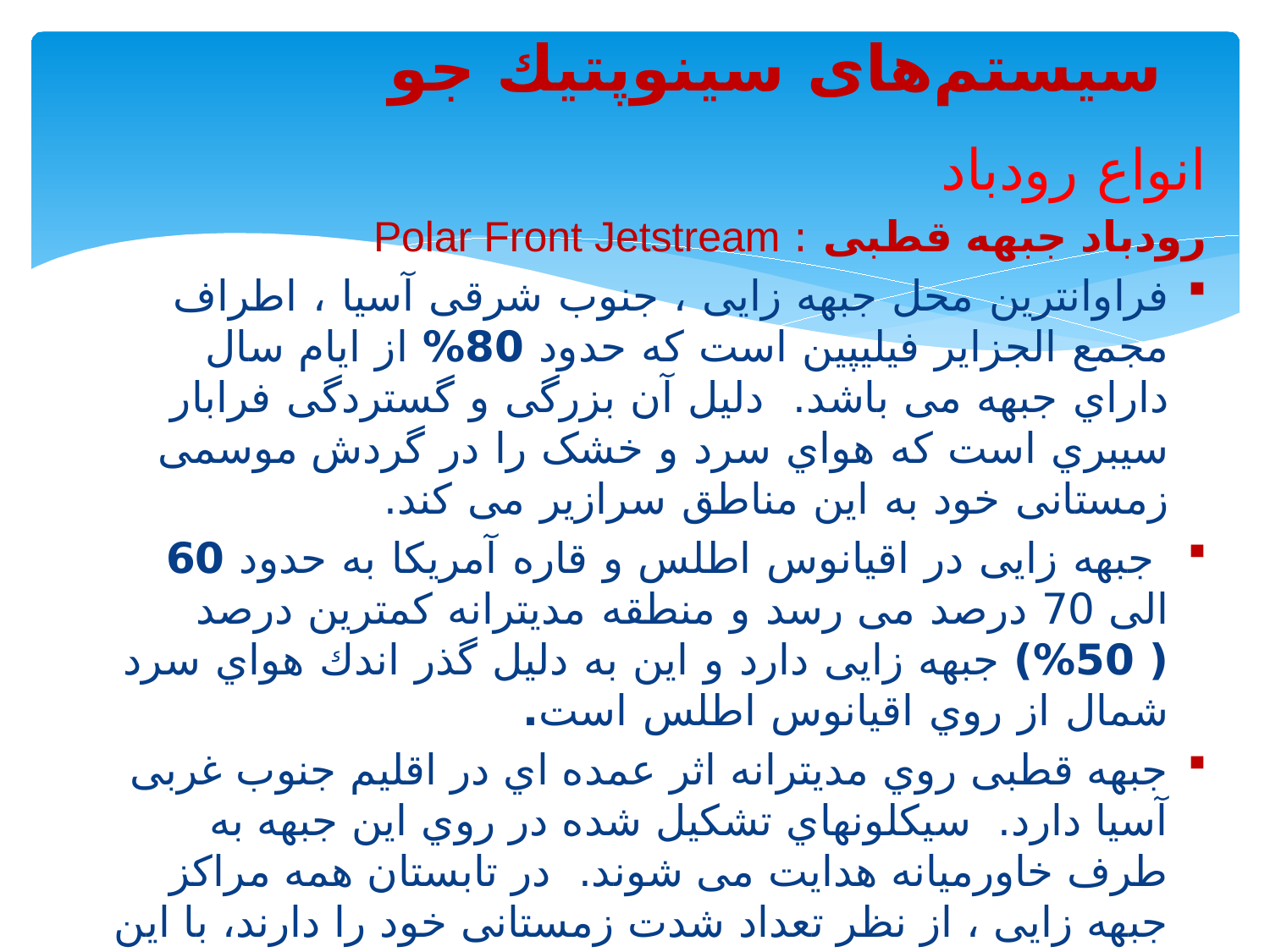

سیستم‌های سینوپتیك جو
انواع رودباد
رودباد جبهه قطبی : Polar Front Jetstream
فراوانترین محل جبهه زایی ، جنوب شرقی آسیا ، اطراف مجمع الجزایر فیلیپین است که حدود 80% از ایام سال داراي جبهه می باشد.  دلیل آن بزرگی و گستردگی فرابار سیبري است که هواي سرد و خشک را در گردش موسمی زمستانی خود به این مناطق سرازیر می کند.
 جبهه زایی در اقیانوس اطلس و قاره آمریکا به حدود 60 الی 70 درصد می رسد و منطقه مدیترانه کمترین درصد ( 50%) جبهه زایی دارد و این به دلیل گذر اندك هواي سرد شمال از روي اقیانوس اطلس است.
جبهه قطبی روي مدیترانه اثر عمده اي در اقلیم جنوب غربی آسیا دارد.  سیکلونهاي تشکیل شده در روي این جبهه به طرف خاورمیانه هدایت می شوند.  در تابستان همه مراکز جبهه زایی ، از نظر تعداد شدت زمستانی خود را دارند، با این تفاوت که از نظر مکانی به مدارهاي بالاتري منتقل می شوند که این تغییر مکان در دریاي مدیترانه بیش از سایر قسمتها می باشد.